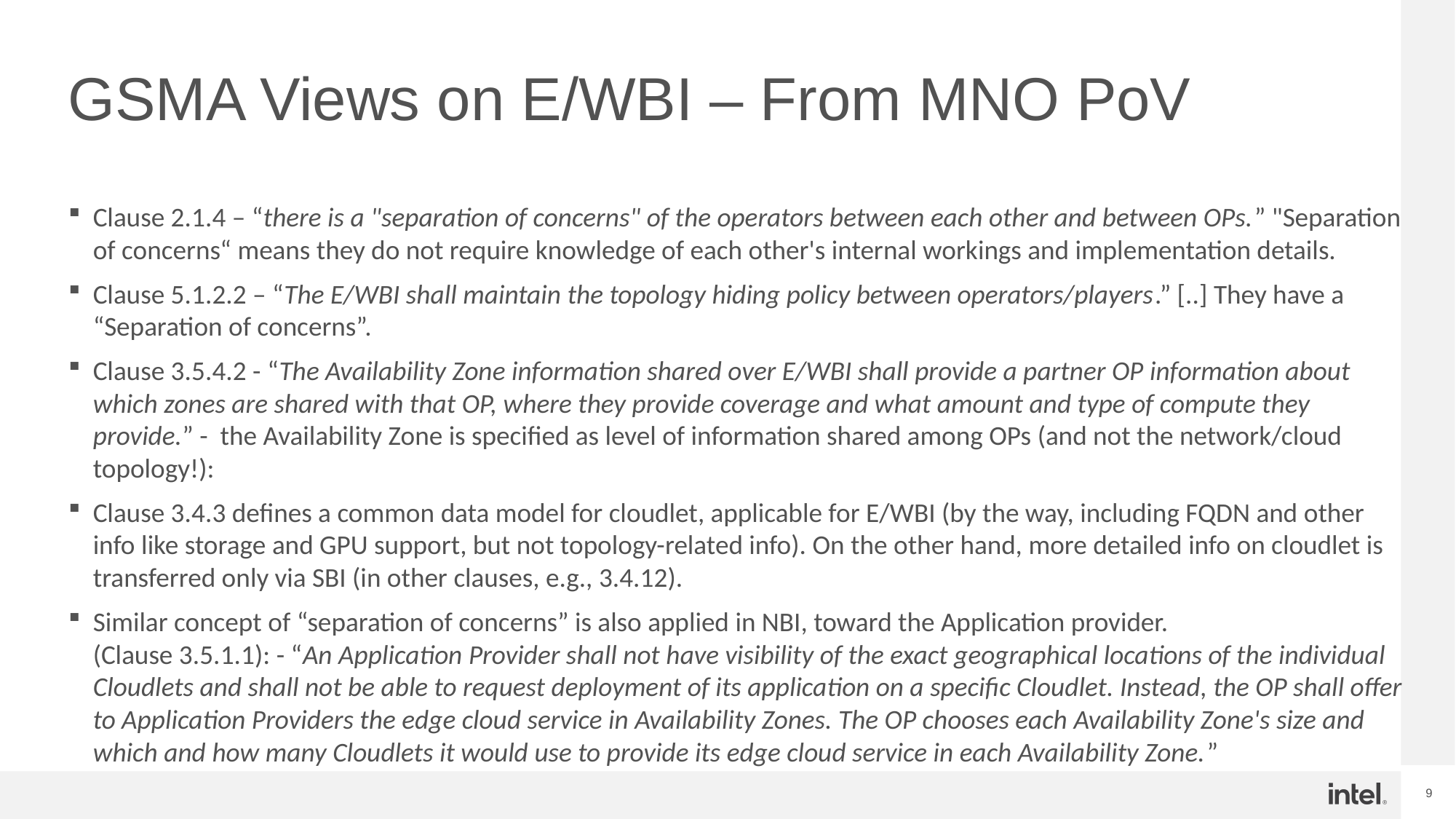

# GSMA Views on E/WBI – From MNO PoV
Clause 2.1.4 – “there is a "separation of concerns" of the operators between each other and between OPs.” "Separation of concerns“ means they do not require knowledge of each other's internal workings and implementation details.
Clause 5.1.2.2 – “The E/WBI shall maintain the topology hiding policy between operators/players.” [..] They have a “Separation of concerns”.
Clause 3.5.4.2 - “The Availability Zone information shared over E/WBI shall provide a partner OP information about which zones are shared with that OP, where they provide coverage and what amount and type of compute they provide.” -  the Availability Zone is specified as level of information shared among OPs (and not the network/cloud topology!):
Clause 3.4.3 defines a common data model for cloudlet, applicable for E/WBI (by the way, including FQDN and other info like storage and GPU support, but not topology-related info). On the other hand, more detailed info on cloudlet is transferred only via SBI (in other clauses, e.g., 3.4.12).
Similar concept of “separation of concerns” is also applied in NBI, toward the Application provider.
(Clause 3.5.1.1): - “An Application Provider shall not have visibility of the exact geographical locations of the individual Cloudlets and shall not be able to request deployment of its application on a specific Cloudlet. Instead, the OP shall offer to Application Providers the edge cloud service in Availability Zones. The OP chooses each Availability Zone's size and which and how many Cloudlets it would use to provide its edge cloud service in each Availability Zone.”